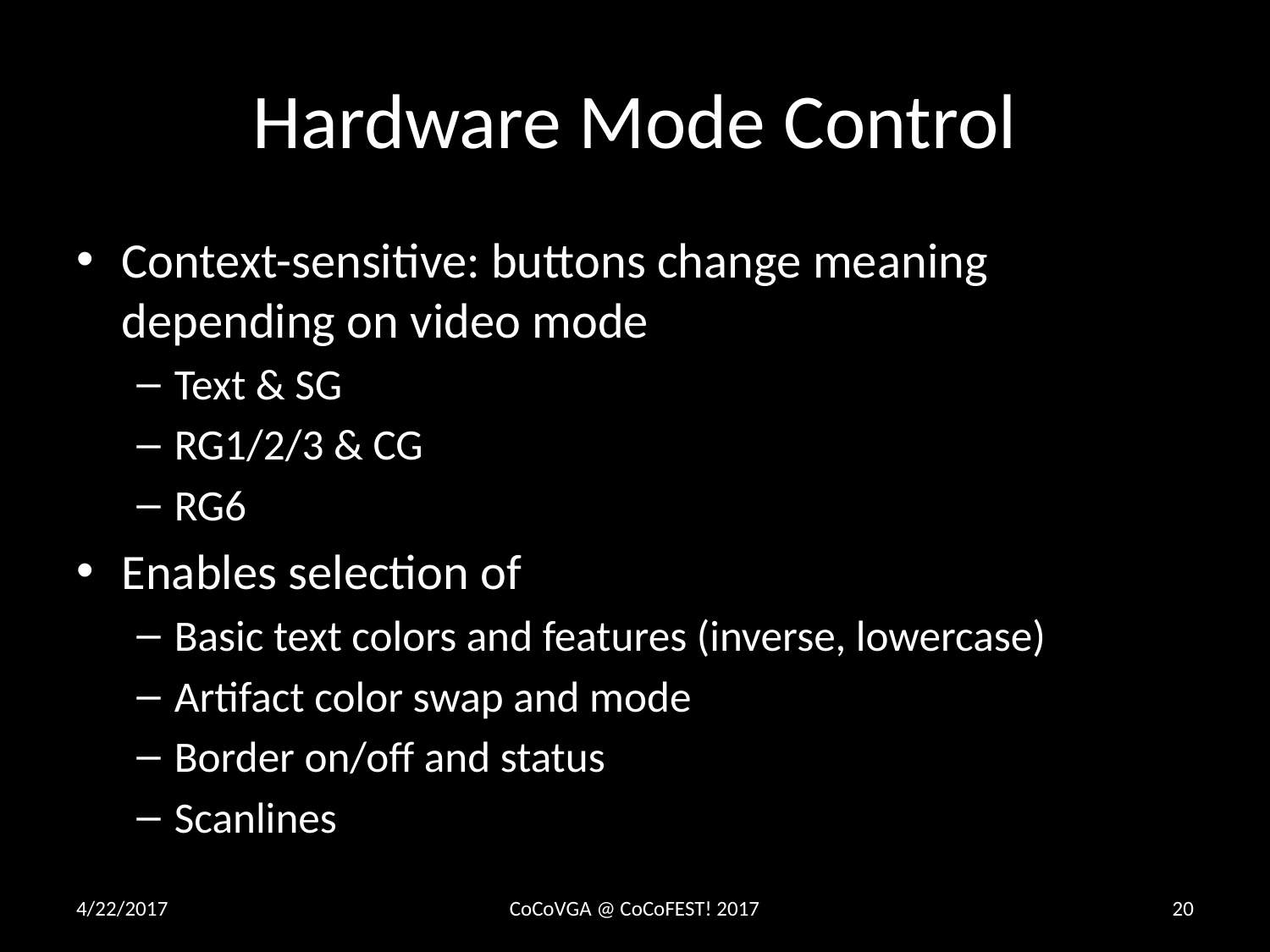

# Hardware Mode Control
Context-sensitive: buttons change meaning depending on video mode
Text & SG
RG1/2/3 & CG
RG6
Enables selection of
Basic text colors and features (inverse, lowercase)
Artifact color swap and mode
Border on/off and status
Scanlines
4/22/2017
CoCoVGA @ CoCoFEST! 2017
20